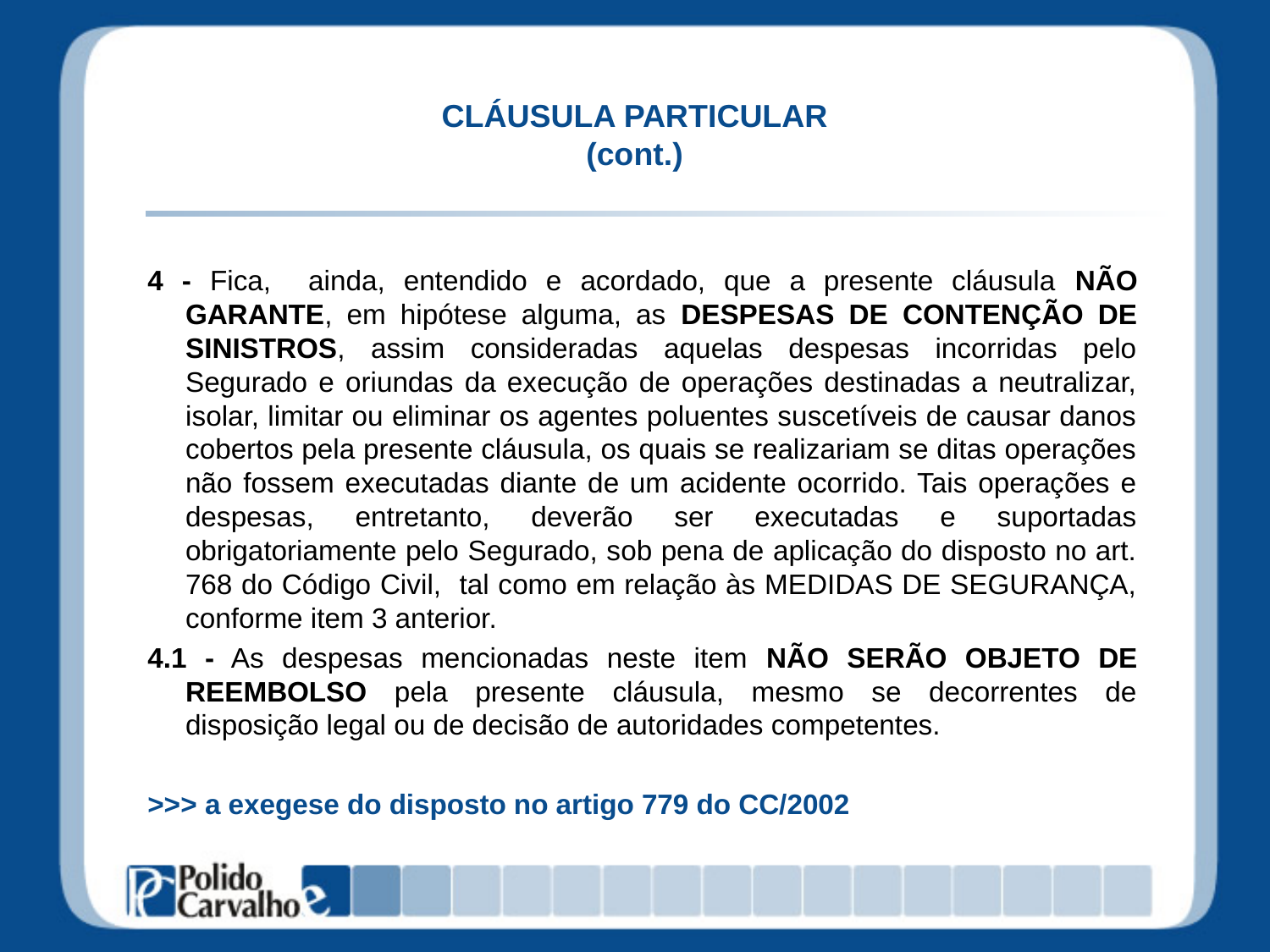

# CLÁUSULA PARTICULAR (cont.)
4 - Fica,  ainda, entendido e acordado, que a presente cláusula NÃO GARANTE, em hipótese alguma, as DESPESAS DE CONTENÇÃO DE SINISTROS, assim consideradas aquelas despesas incorridas pelo Segurado e oriundas da execução de operações destinadas a neutralizar, isolar, limitar ou eliminar os agentes poluentes suscetíveis de causar danos cobertos pela presente cláusula, os quais se realizariam se ditas operações não fossem executadas diante de um acidente ocorrido. Tais operações e despesas, entretanto, deverão ser executadas e suportadas obrigatoriamente pelo Segurado, sob pena de aplicação do disposto no art. 768 do Código Civil,  tal como em relação às MEDIDAS DE SEGURANÇA, conforme item 3 anterior.
4.1 - As despesas mencionadas neste item NÃO SERÃO OBJETO DE REEMBOLSO pela presente cláusula, mesmo se decorrentes de disposição legal ou de decisão de autoridades competentes.

>>> a exegese do disposto no artigo 779 do CC/2002